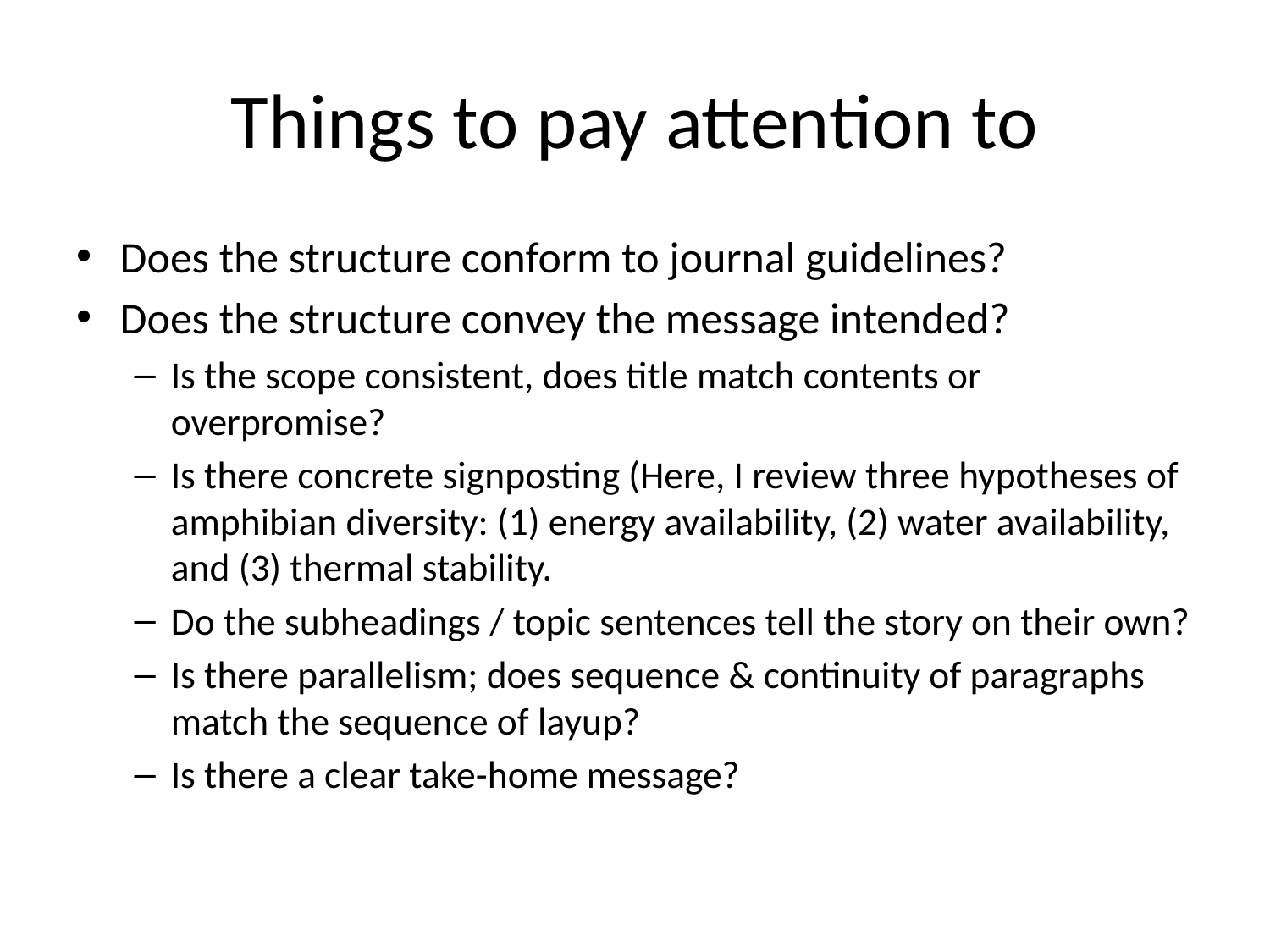

# Things to pay attention to
Does the structure conform to journal guidelines?
Does the structure convey the message intended?
Is the scope consistent, does title match contents or overpromise?
Is there concrete signposting (Here, I review three hypotheses of amphibian diversity: (1) energy availability, (2) water availability, and (3) thermal stability.
Do the subheadings / topic sentences tell the story on their own?
Is there parallelism; does sequence & continuity of paragraphs match the sequence of layup?
Is there a clear take-home message?